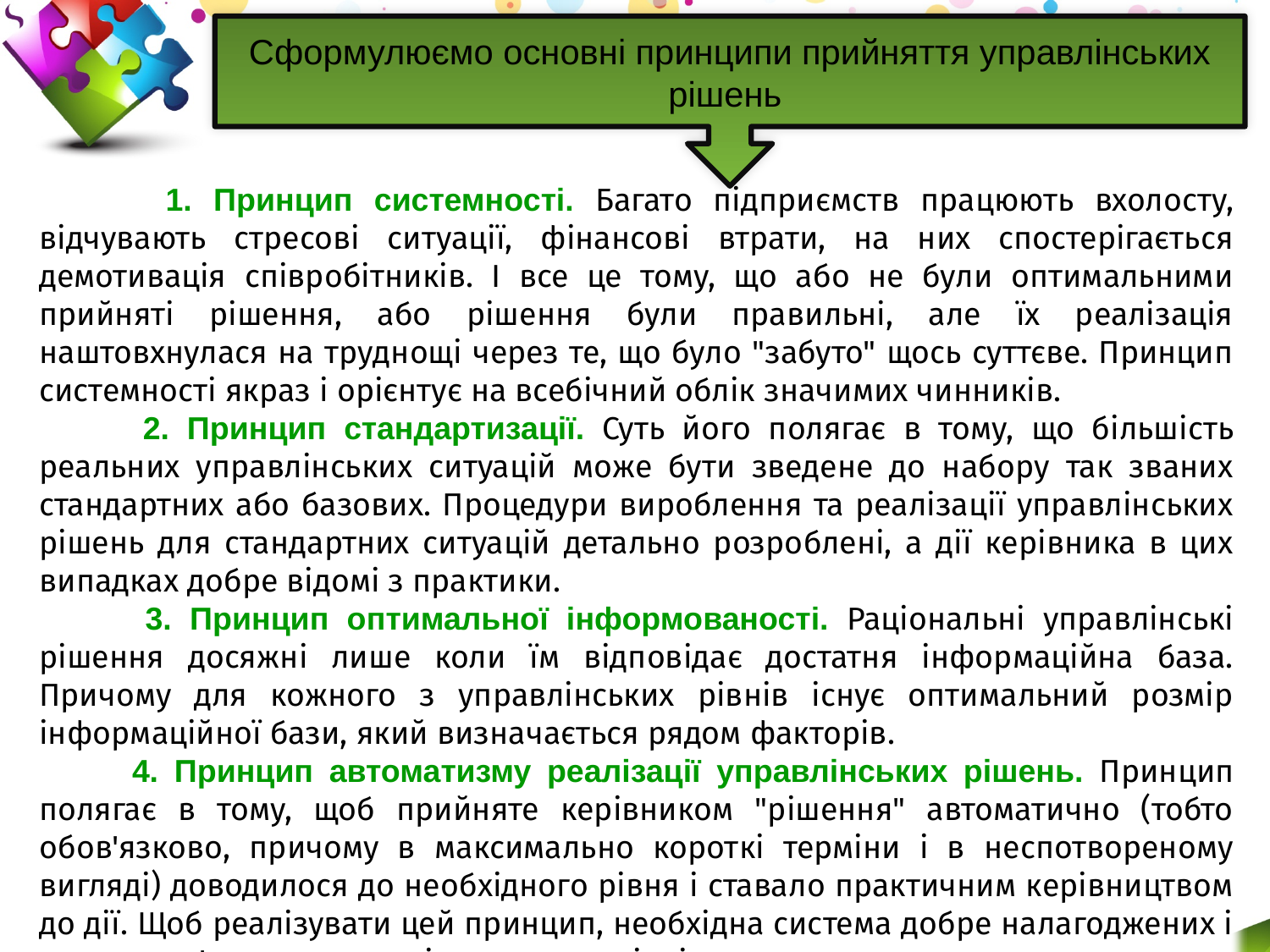

Сформулюємо основні принципи прийняття управлінських рішень
      1. Принцип системності. Багато підприємств працюють вхолосту, відчувають стресові ситуації, фінансові втрати, на них спостерігається демотивація співробітників. І все це тому, що або не були оптимальними прийняті рішення, або рішення були правильні, але їх реалізація наштовхнулася на труднощі через те, що було "забуто" щось суттєве. Принцип системності якраз і орієнтує на всебічний облік значимих чинників.
      2. Принцип стандартизації. Суть його полягає в тому, що більшість реальних управлінських ситуацій може бути зведене до набору так званих стандартних або базових. Процедури вироблення та реалізації управлінських рішень для стандартних ситуацій детально розроблені, а дії керівника в цих випадках добре відомі з практики.
      3. Принцип оптимальної інформованості. Раціональні управлінські рішення досяжні лише коли їм відповідає достатня інформаційна база. Причому для кожного з управлінських рівнів існує оптимальний розмір інформаційної бази, який визначається рядом факторів.
      4. Принцип автоматизму реалізації управлінських рішень. Принцип полягає в тому, щоб прийняте керівником "рішення" автоматично (тобто обов'язково, причому в максимально короткі терміни і в неспотвореному вигляді) доводилося до необхідного рівня і ставало практичним керівництвом до дії. Щоб реалізувати цей принцип, необхідна система добре налагоджених і взаємопов'язаних управлінських механізмів.